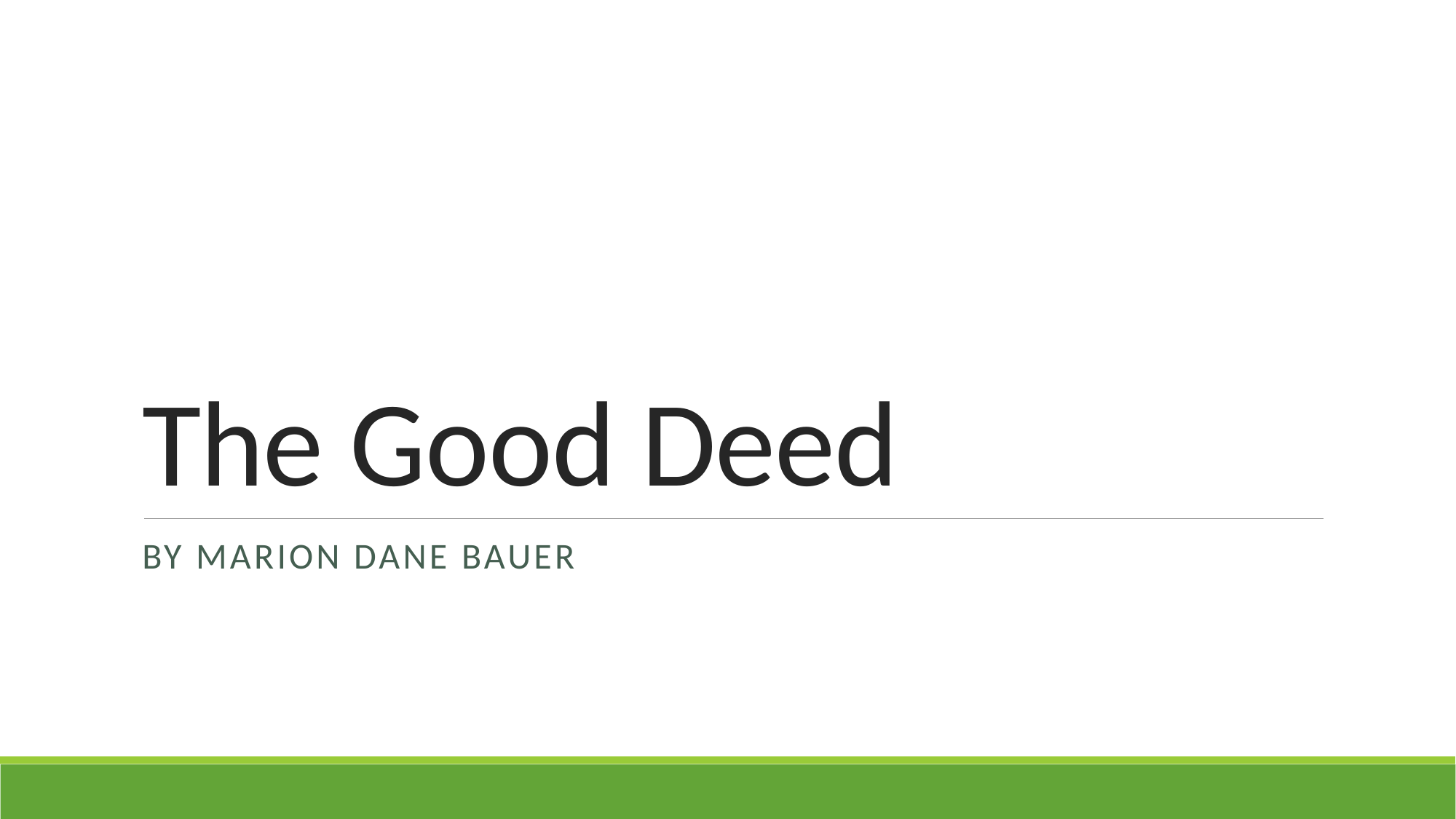

# The Good Deed
By Marion Dane bauer